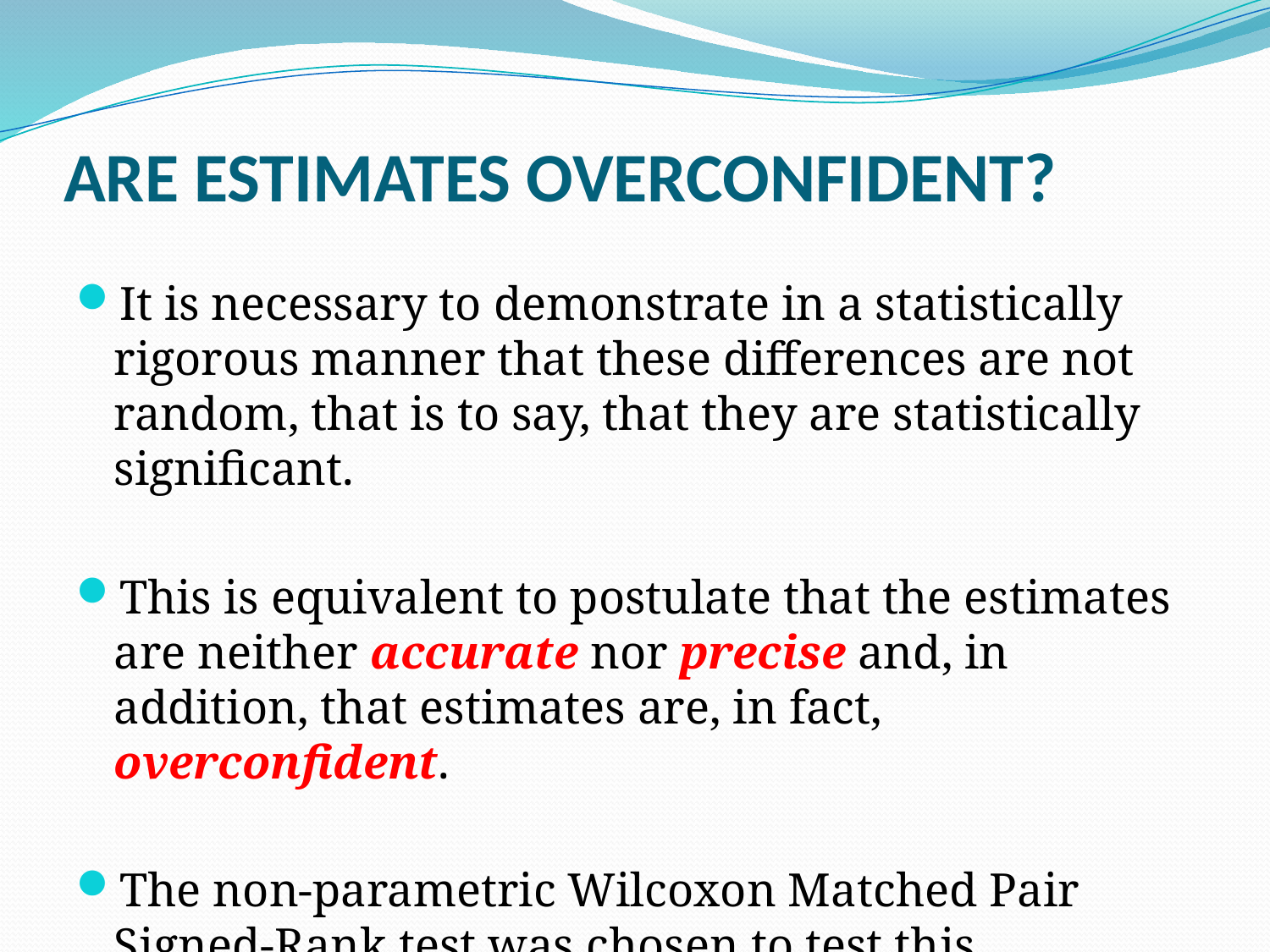

# Are estimates overconfident?
It is necessary to demonstrate in a statistically rigorous manner that these differences are not random, that is to say, that they are statistically significant.

This is equivalent to postulate that the estimates are neither accurate nor precise and, in addition, that estimates are, in fact, overconfident.

The non‑parametric Wilcoxon Matched Pair Signed‑Rank test was chosen to test this hypothesis.